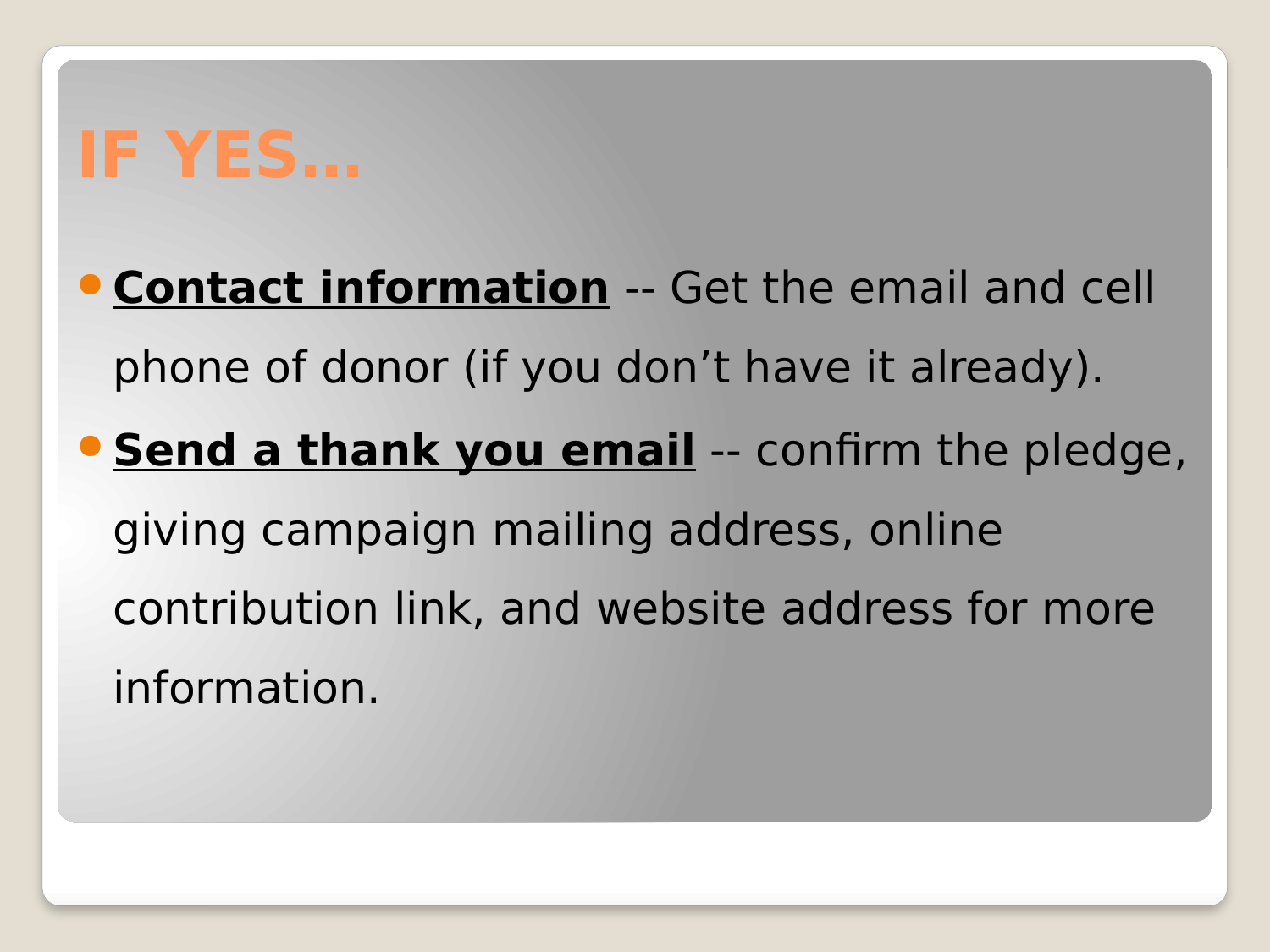

# IF YES…
Contact information -- Get the email and cell phone of donor (if you don’t have it already).
Send a thank you email -- confirm the pledge, giving campaign mailing address, online contribution link, and website address for more information.